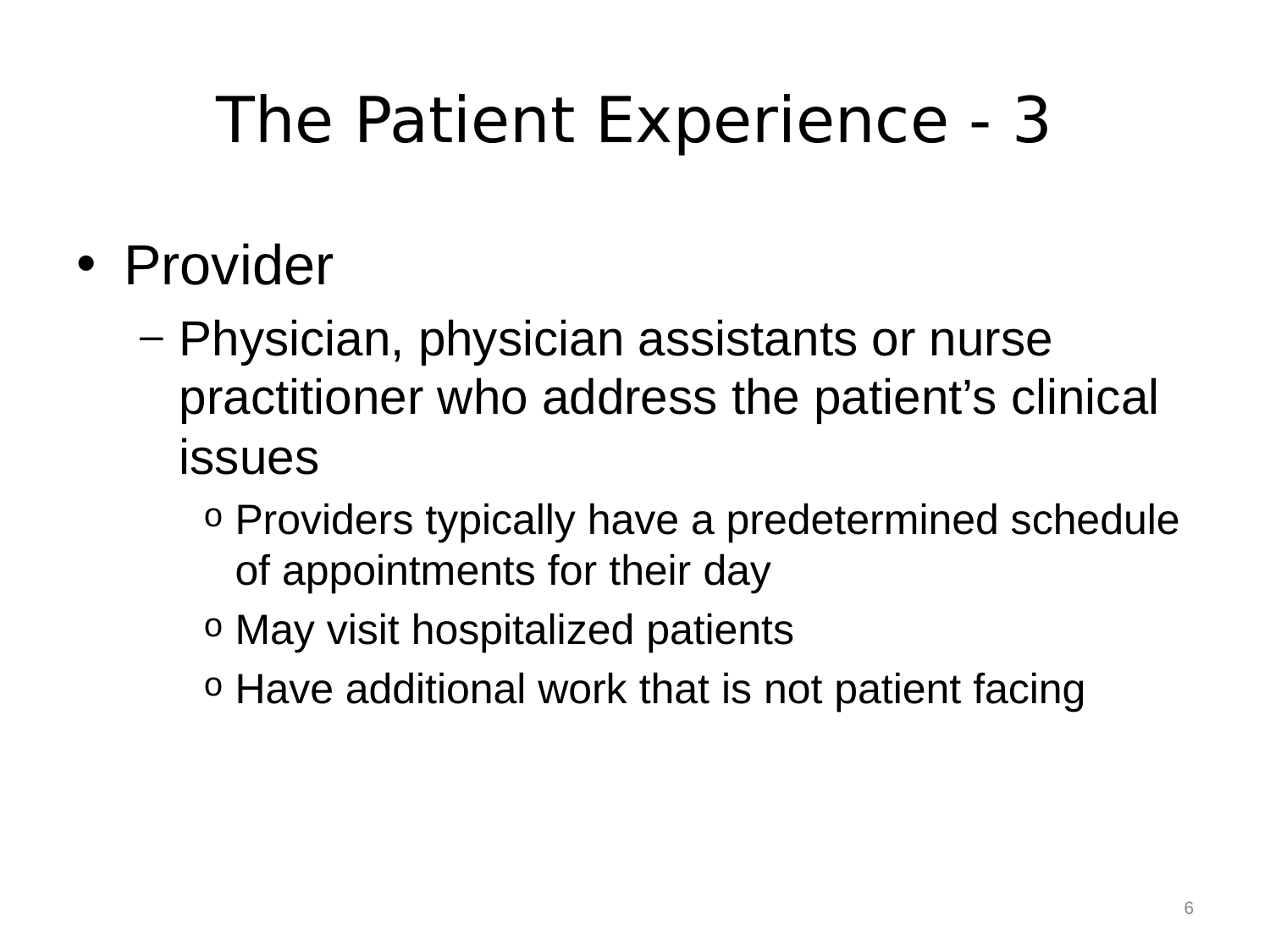

# The Patient Experience - 3
Provider
Physician, physician assistants or nurse practitioner who address the patient’s clinical issues
Providers typically have a predetermined schedule of appointments for their day
May visit hospitalized patients
Have additional work that is not patient facing
6